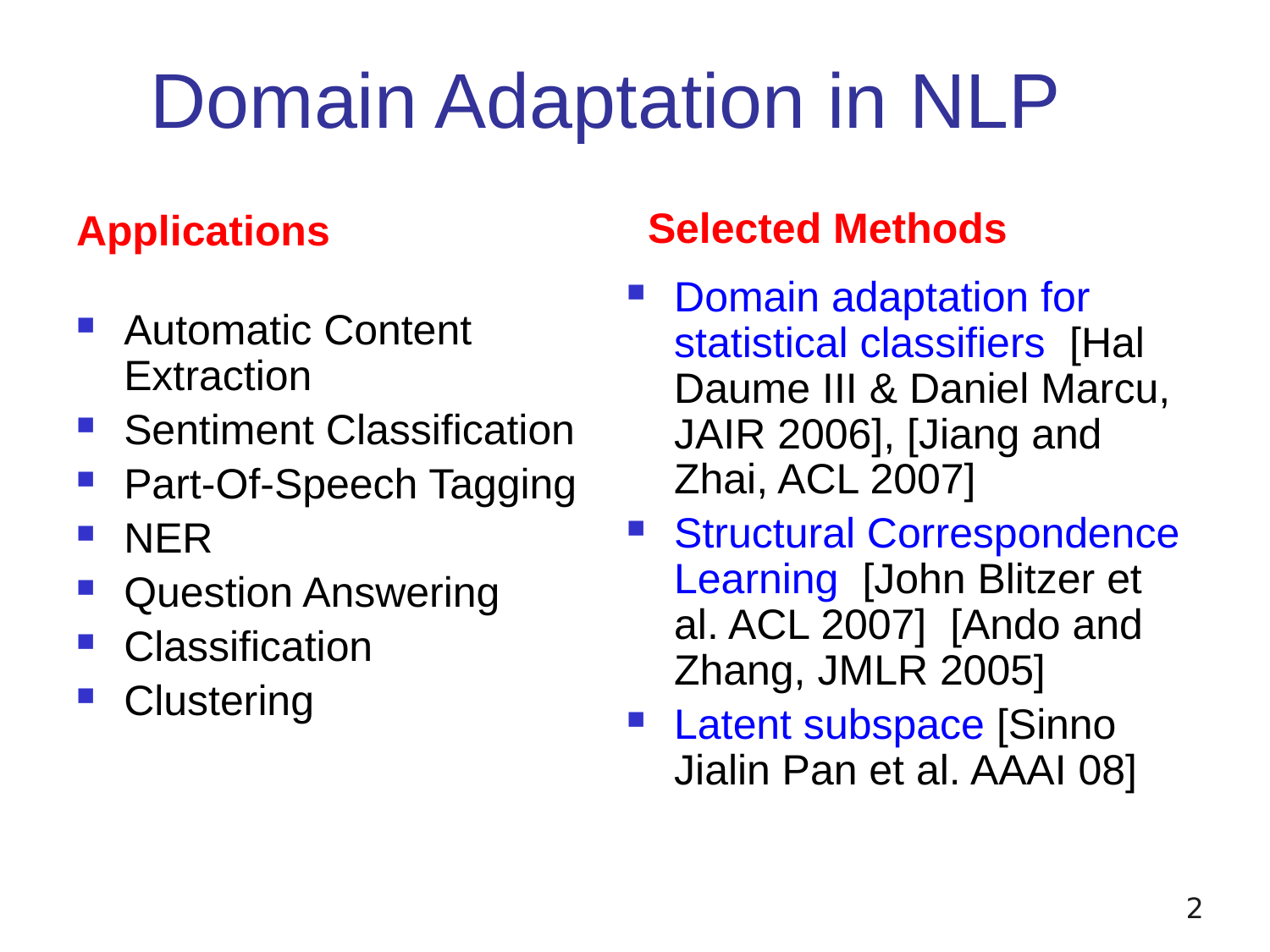

# Domain Adaptation in NLP
Selected Methods
Applications

Domain adaptation for statistical classifiers  [Hal Daume III & Daniel Marcu, JAIR 2006], [Jiang and Zhai, ACL 2007]
Structural Correspondence Learning  [John Blitzer et al. ACL 2007]  [Ando and Zhang, JMLR 2005]
Latent subspace [Sinno Jialin Pan et al. AAAI 08]

Automatic Content Extraction
Sentiment Classification
Part-Of-Speech Tagging
NER
Question Answering
Classification
Clustering

2